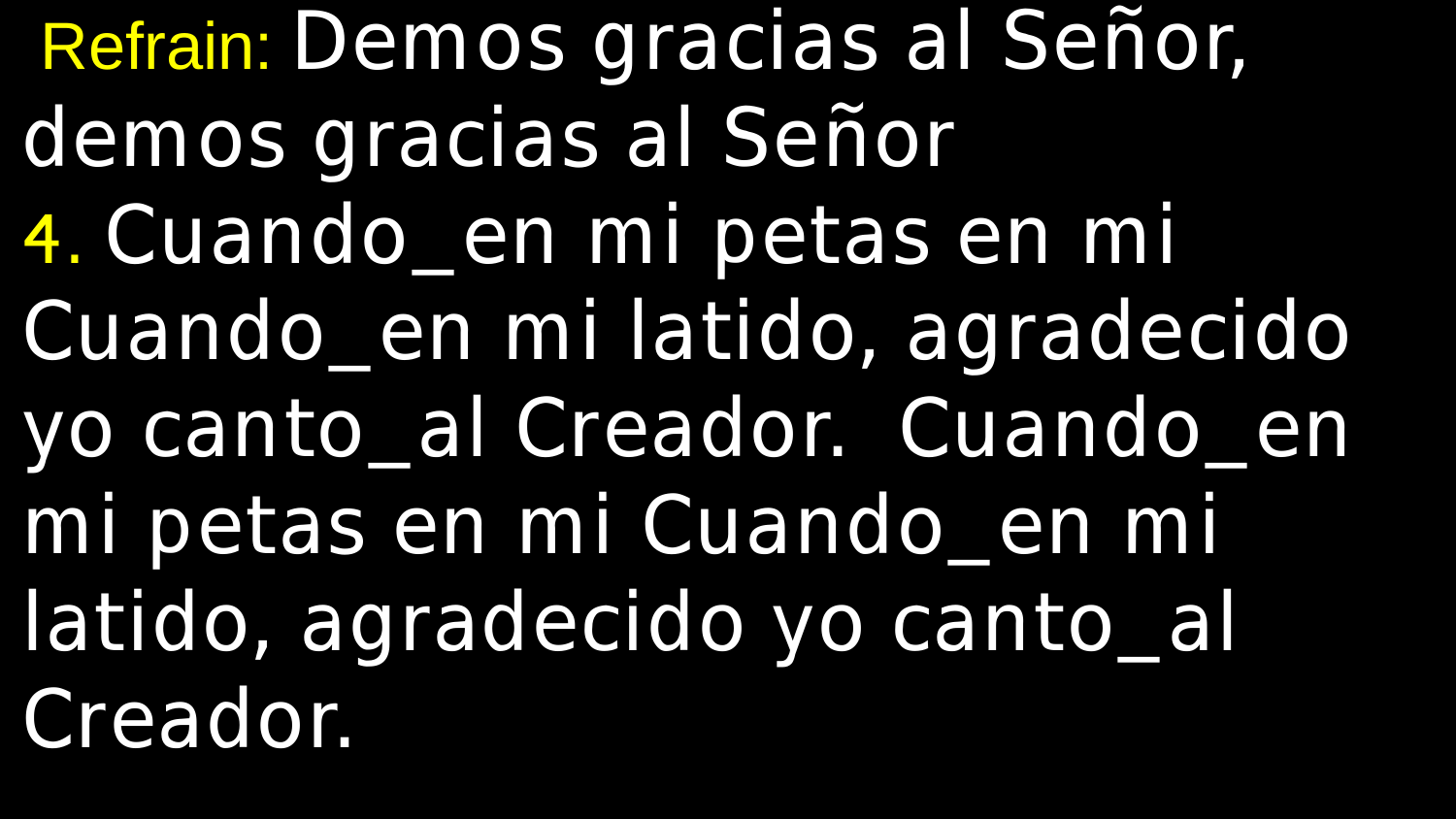

Refrain: Demos gracias al Señor, demos gracias al Señor
4. Cuando_en mi petas en mi Cuando_en mi latido, agradecido yo canto_al Creador.  Cuando_en mi petas en mi Cuando_en mi latido, agradecido yo canto_al Creador.